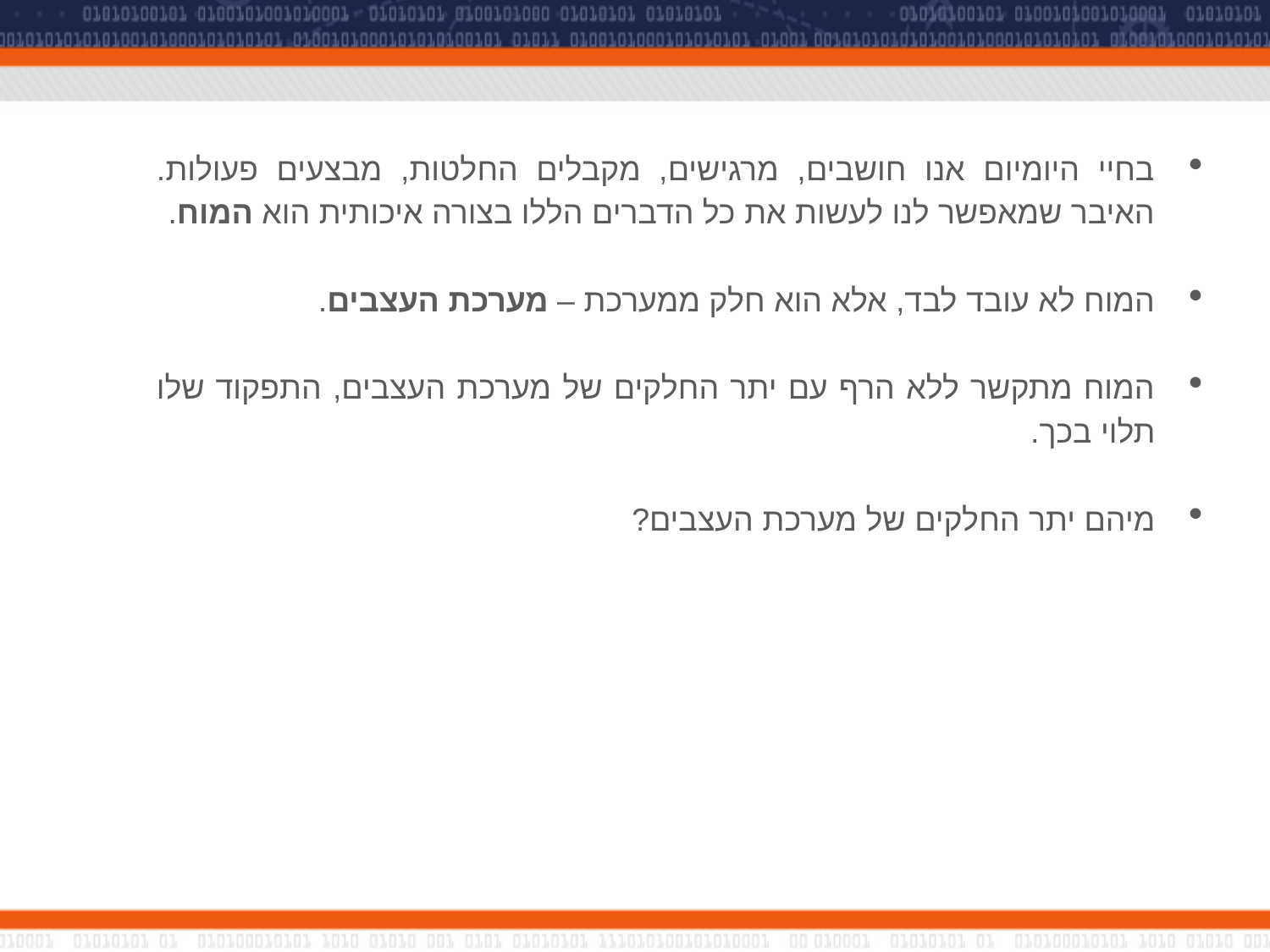

בחיי היומיום אנו חושבים, מרגישים, מקבלים החלטות, מבצעים פעולות. האיבר שמאפשר לנו לעשות את כל הדברים הללו בצורה איכותית הוא המוח.

המוח לא עובד לבד, אלא הוא חלק ממערכת – מערכת העצבים.

המוח מתקשר ללא הרף עם יתר החלקים של מערכת העצבים, התפקוד שלו תלוי בכך.

מיהם יתר החלקים של מערכת העצבים?